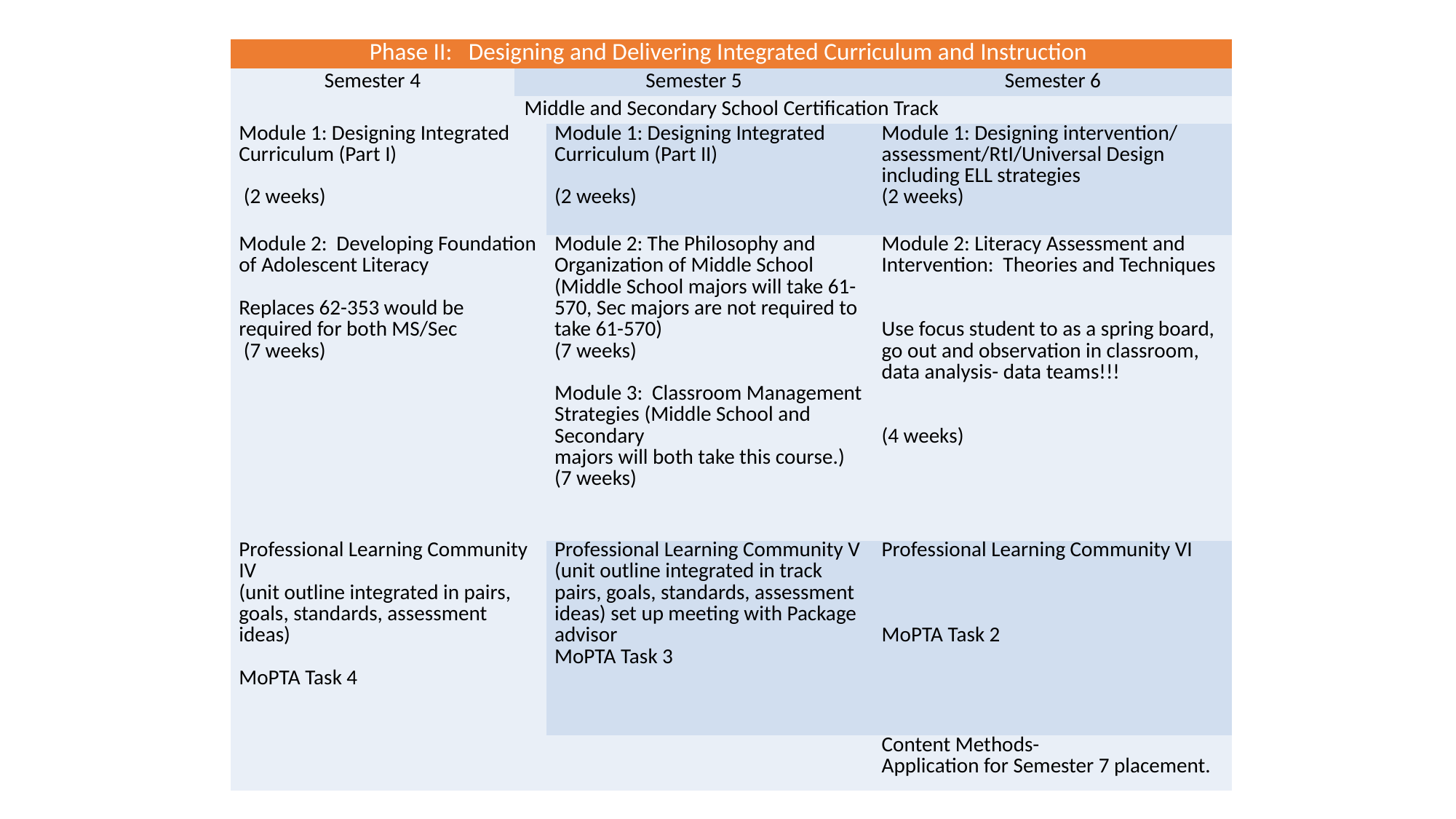

| Phase II: Designing and Delivering Integrated Curriculum and Instruction |  |  |  |
| --- | --- | --- | --- |
| Semester 4 | Semester 5 |  | Semester 6 |
| Middle and Secondary School Certification Track |  |  |  |
| Module 1: Designing Integrated Curriculum (Part I)   (2 weeks) |  | Module 1: Designing Integrated Curriculum (Part II)   (2 weeks) | Module 1: Designing intervention/ assessment/RtI/Universal Design including ELL strategies (2 weeks) |
| Module 2: Developing Foundation of Adolescent Literacy   Replaces 62-353 would be required for both MS/Sec (7 weeks) |  | Module 2: The Philosophy and Organization of Middle School (Middle School majors will take 61-570, Sec majors are not required to take 61-570) (7 weeks)   Module 3: Classroom Management Strategies (Middle School and Secondary majors will both take this course.) (7 weeks) | Module 2: Literacy Assessment and Intervention: Theories and Techniques     Use focus student to as a spring board, go out and observation in classroom, data analysis- data teams!!!     (4 weeks) |
| Professional Learning Community IV (unit outline integrated in pairs, goals, standards, assessment ideas)   MoPTA Task 4 |  | Professional Learning Community V (unit outline integrated in track pairs, goals, standards, assessment ideas) set up meeting with Package advisor MoPTA Task 3 | Professional Learning Community VI       MoPTA Task 2 |
|  |  |  | Content Methods- Application for Semester 7 placement. |